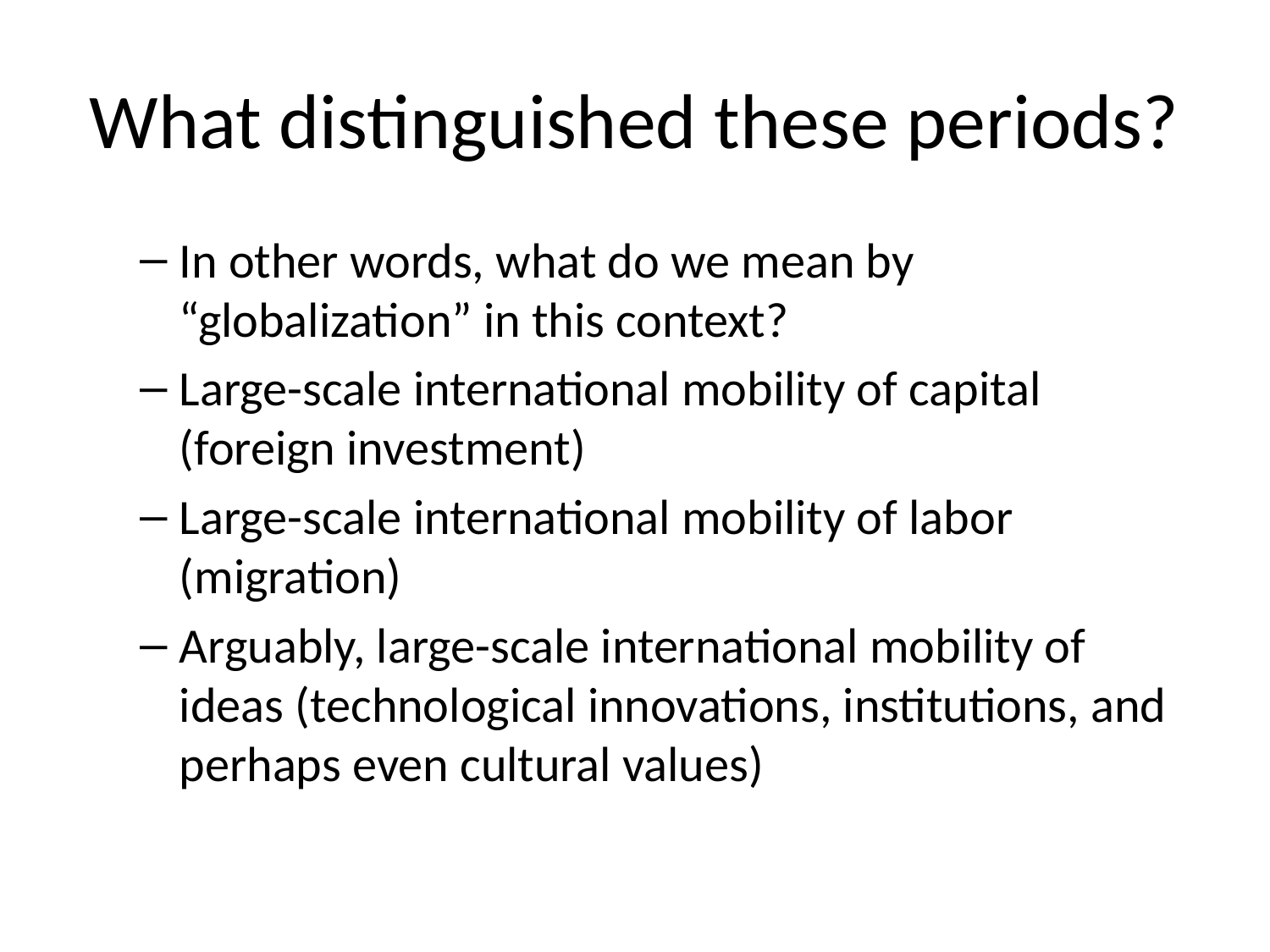

# What distinguished these periods?
In other words, what do we mean by “globalization” in this context?
Large-scale international mobility of capital (foreign investment)
Large-scale international mobility of labor (migration)
Arguably, large-scale international mobility of ideas (technological innovations, institutions, and perhaps even cultural values)